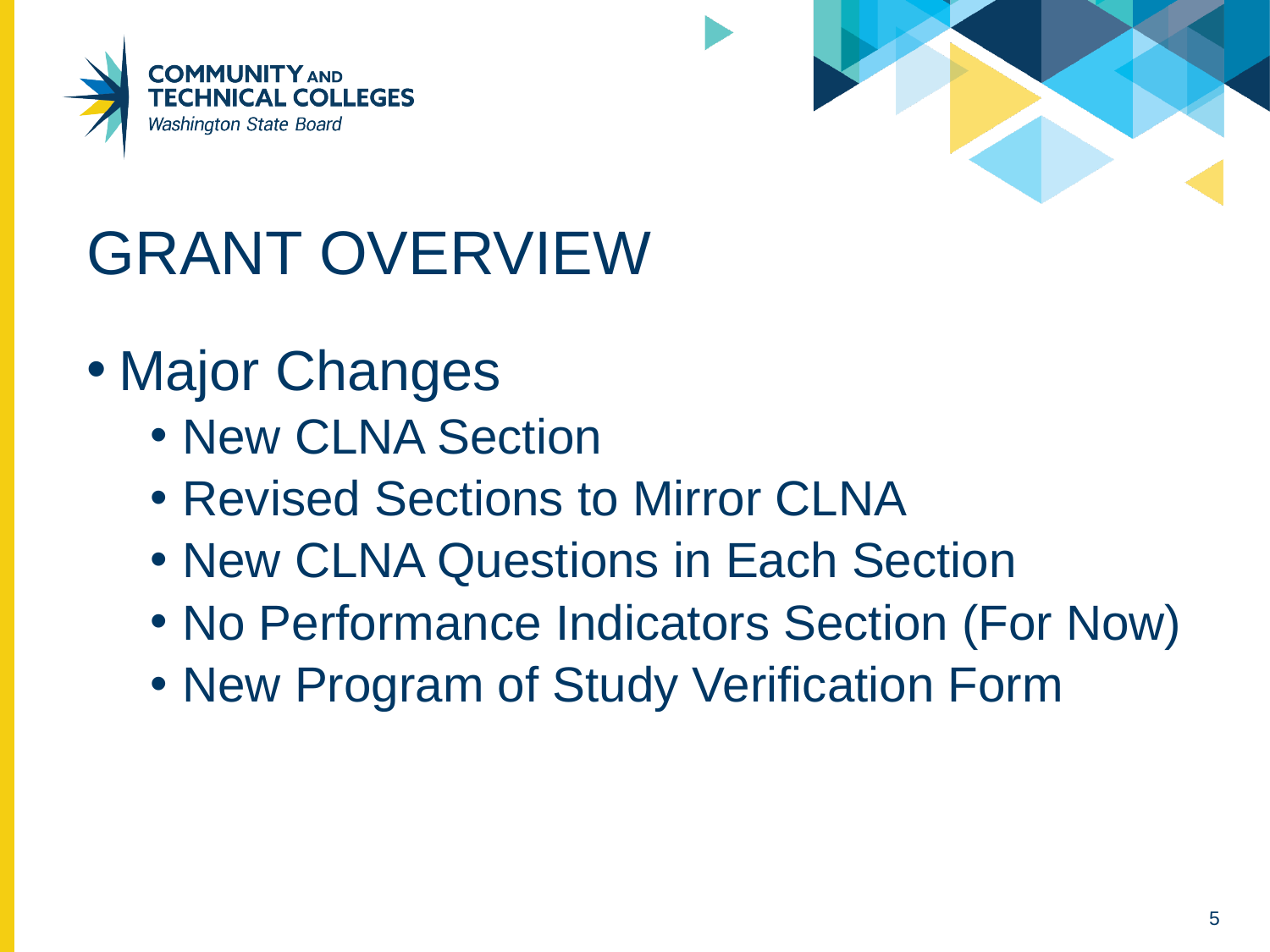

# Grant Overview
Major Changes
New CLNA Section
Revised Sections to Mirror CLNA
New CLNA Questions in Each Section
No Performance Indicators Section (For Now)
New Program of Study Verification Form
5